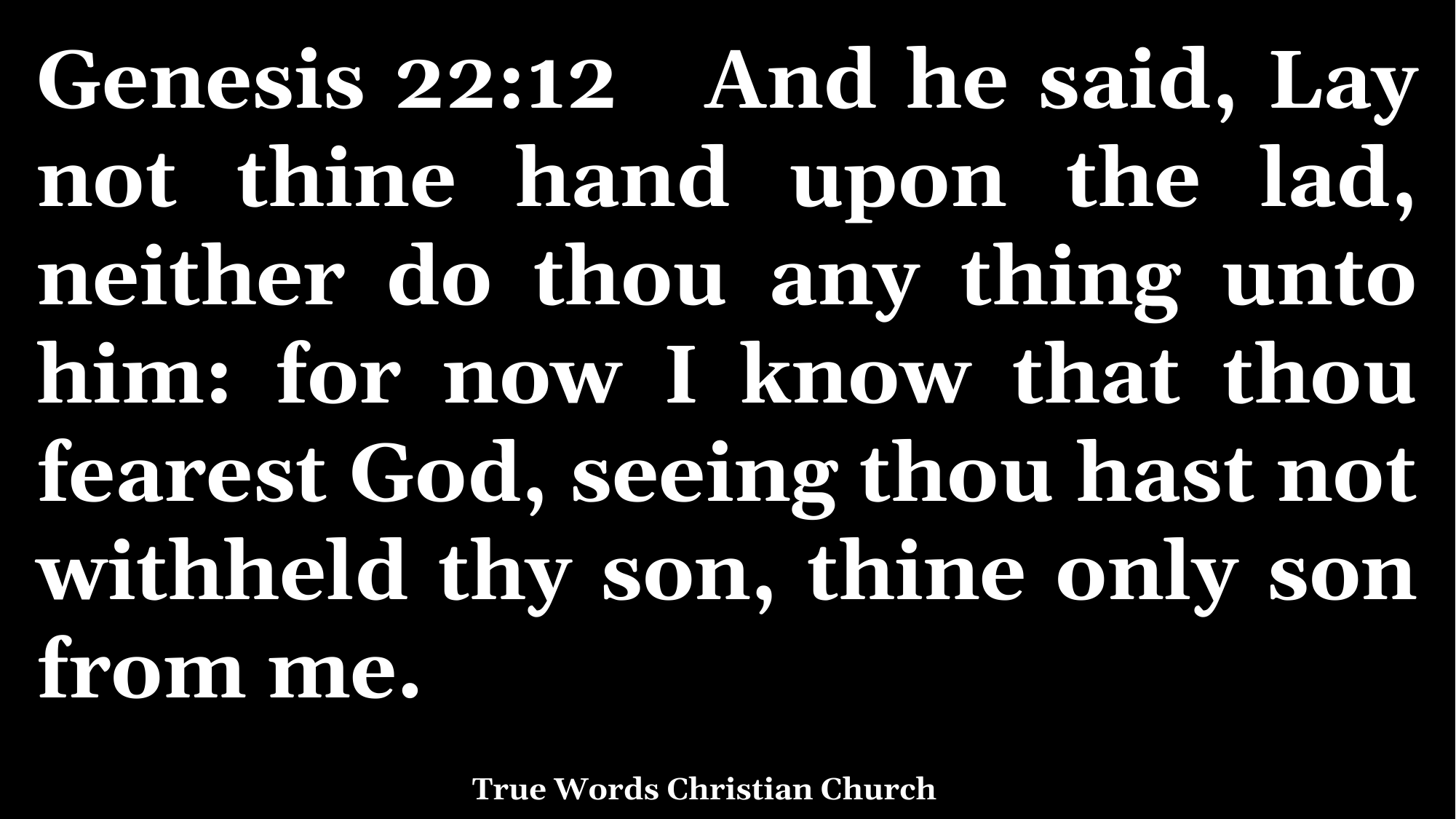

Genesis 22:12   And he said, Lay not thine hand upon the lad, neither do thou any thing unto him: for now I know that thou fearest God, seeing thou hast not withheld thy son, thine only son from me.
True Words Christian Church